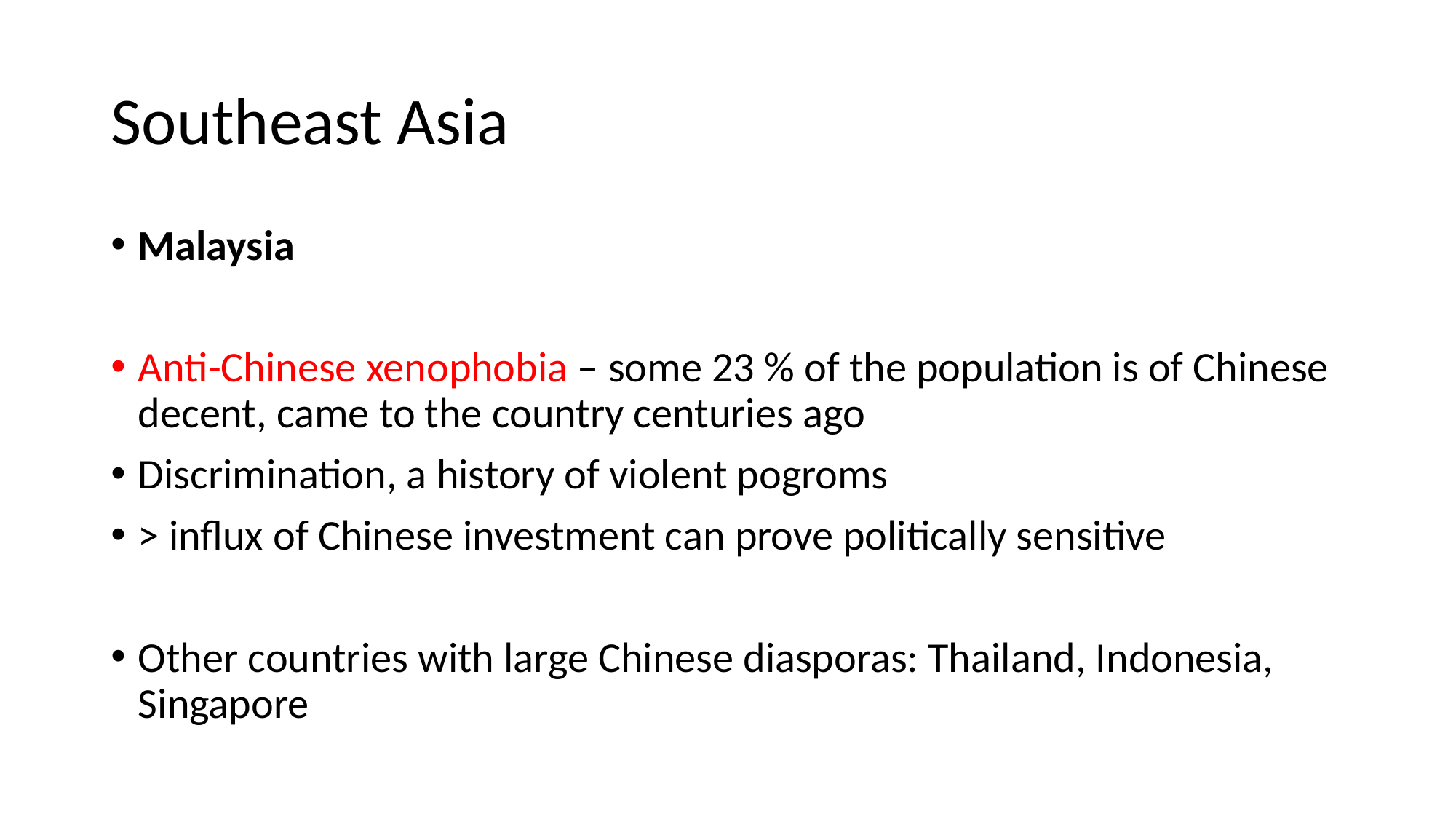

# Southeast Asia
Malaysia

Anti-Chinese xenophobia – some 23 % of the population is of Chinese decent, came to the country centuries ago
Discrimination, a history of violent pogroms
> influx of Chinese investment can prove politically sensitive

Other countries with large Chinese diasporas: Thailand, Indonesia, Singapore